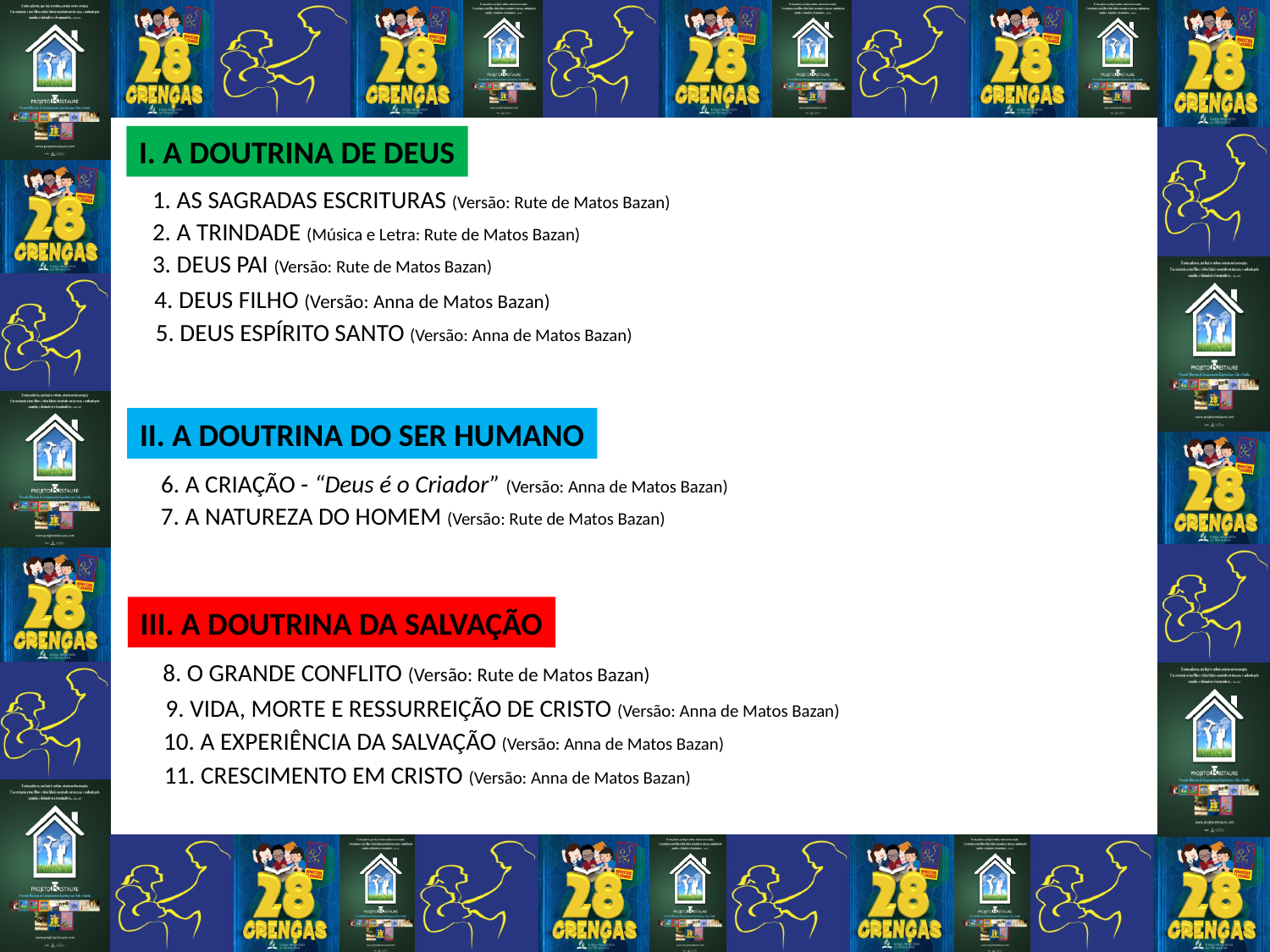

I. A DOUTRINA DE DEUS
1. AS SAGRADAS ESCRITURAS (Versão: Rute de Matos Bazan)
2. A TRINDADE (Música e Letra: Rute de Matos Bazan)
3. DEUS PAI (Versão: Rute de Matos Bazan)
4. DEUS FILHO (Versão: Anna de Matos Bazan)
5. DEUS ESPÍRITO SANTO (Versão: Anna de Matos Bazan)
II. A DOUTRINA DO SER HUMANO
6. A CRIAÇÃO - “Deus é o Criador” (Versão: Anna de Matos Bazan)
7. A NATUREZA DO HOMEM (Versão: Rute de Matos Bazan)
III. A DOUTRINA DA SALVAÇÃO
8. O GRANDE CONFLITO (Versão: Rute de Matos Bazan)
9. VIDA, MORTE E RESSURREIÇÃO DE CRISTO (Versão: Anna de Matos Bazan)
10. A EXPERIÊNCIA DA SALVAÇÃO (Versão: Anna de Matos Bazan)
11. CRESCIMENTO EM CRISTO (Versão: Anna de Matos Bazan)